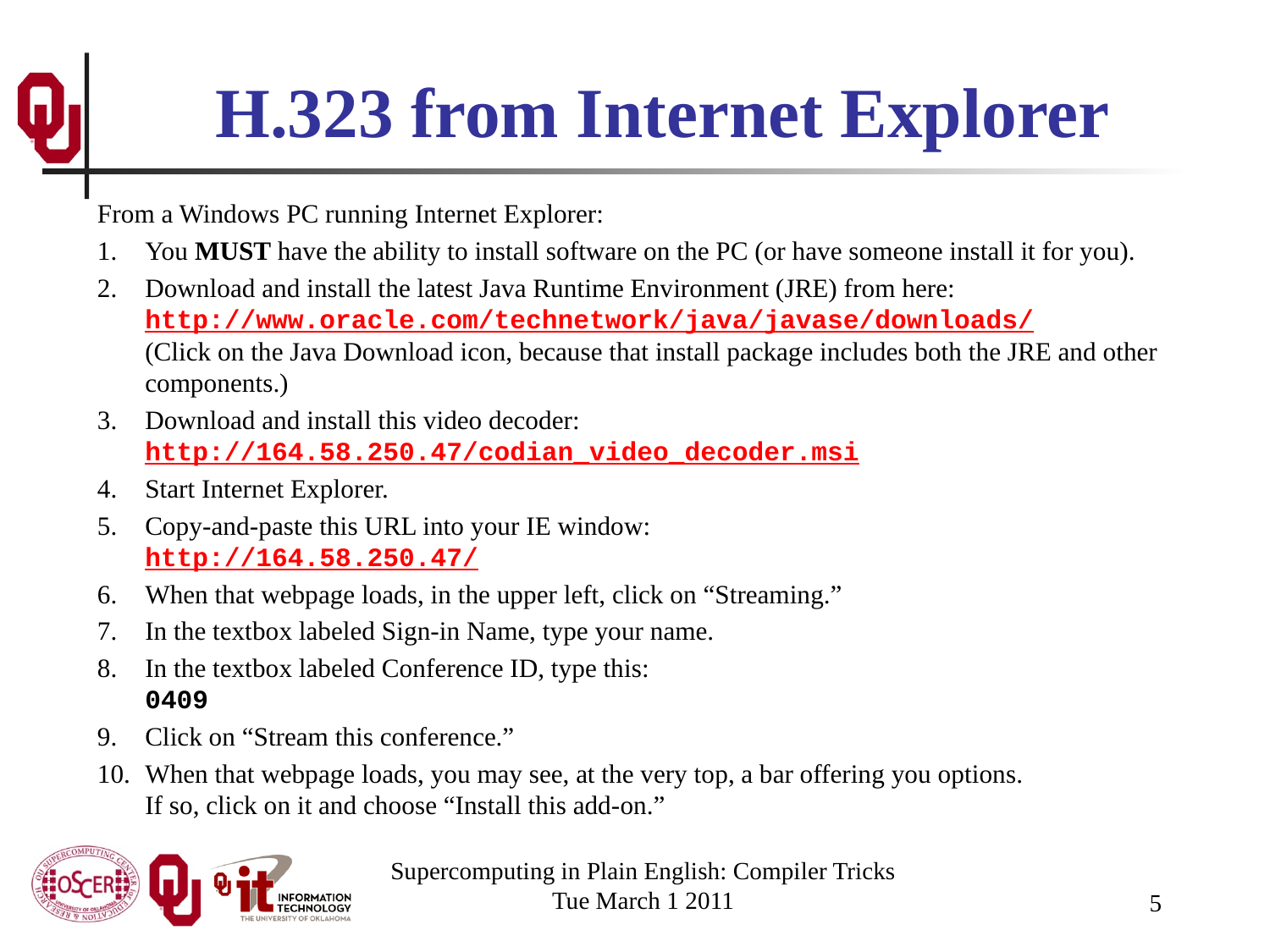

# H.323 from Internet Explorer
From a Windows PC running Internet Explorer:
You MUST have the ability to install software on the PC (or have someone install it for you).
Download and install the latest Java Runtime Environment (JRE) from here: http://www.oracle.com/technetwork/java/javase/downloads/
(Click on the Java Download icon, because that install package includes both the JRE and other components.)
Download and install this video decoder: http://164.58.250.47/codian_video_decoder.msi
Start Internet Explorer.
Copy-and-paste this URL into your IE window:
http://164.58.250.47/
When that webpage loads, in the upper left, click on “Streaming.”
In the textbox labeled Sign-in Name, type your name.
In the textbox labeled Conference ID, type this:
0409
Click on “Stream this conference.”
When that webpage loads, you may see, at the very top, a bar offering you options.
If so, click on it and choose “Install this add-on.”
Supercomputing in Plain English: Compiler Tricks
Tue March 1 2011
5